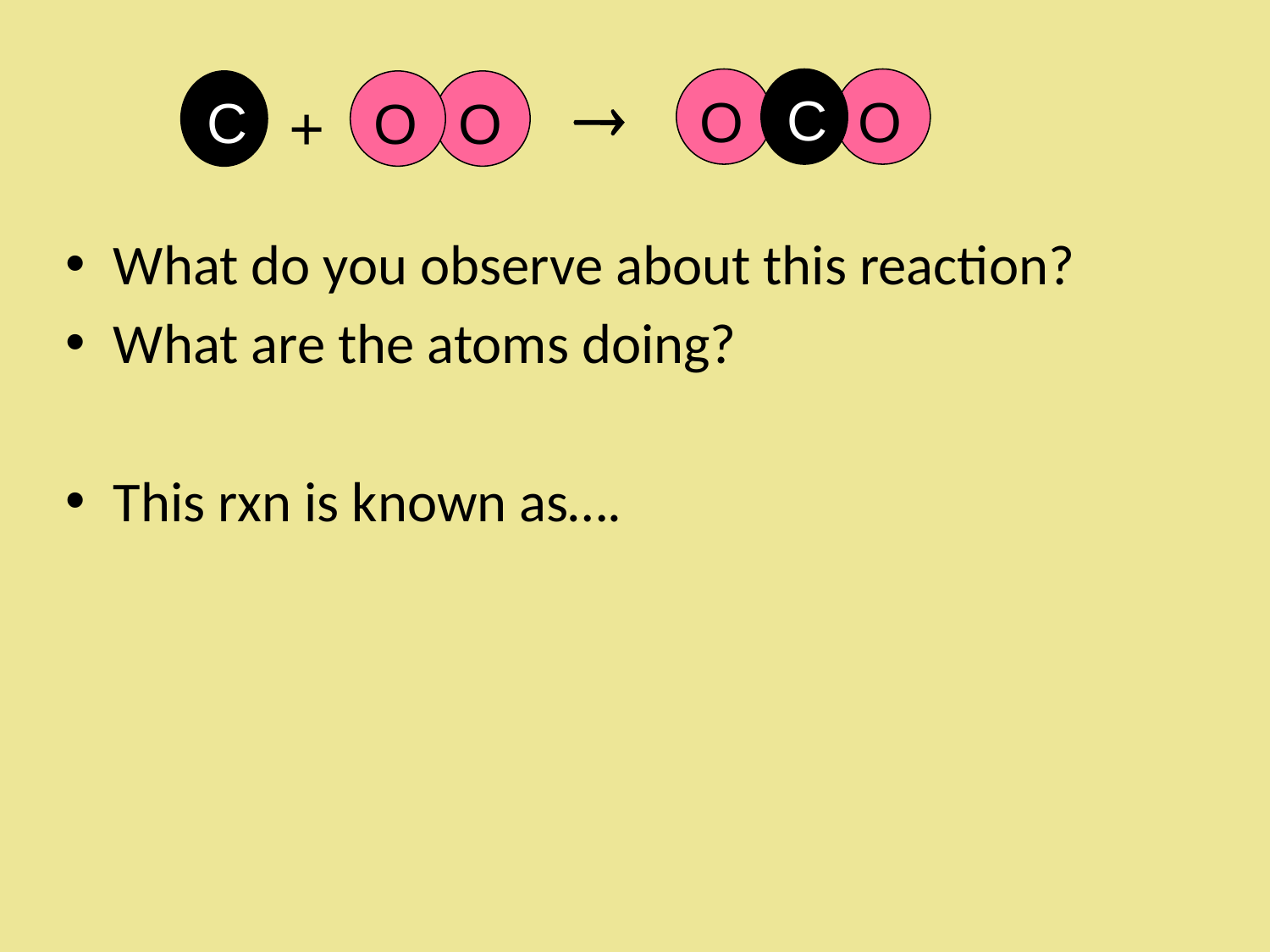

O

 C

O

 C

O

O
→
+
What do you observe about this reaction?
What are the atoms doing?

This rxn is known as….